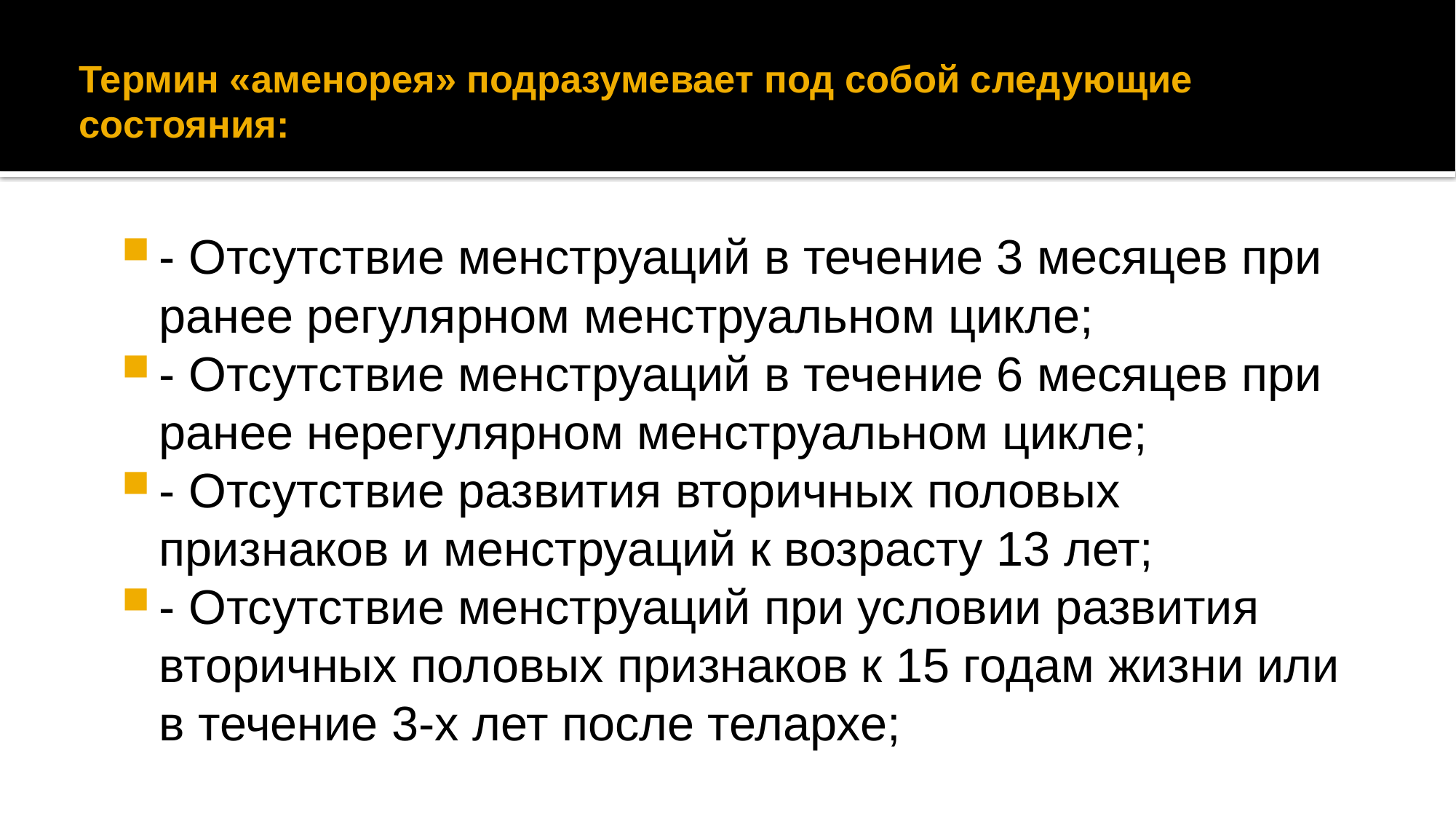

# Термин «аменорея» подразумевает под собой следующие состояния:
- Отсутствие менструаций в течение 3 месяцев при ранее регулярном менструальном цикле;
- Отсутствие менструаций в течение 6 месяцев при ранее нерегулярном менструальном цикле;
- Отсутствие развития вторичных половых признаков и менструаций к возрасту 13 лет;
- Отсутствие менструаций при условии развития вторичных половых признаков к 15 годам жизни или в течение 3-х лет после телархе;